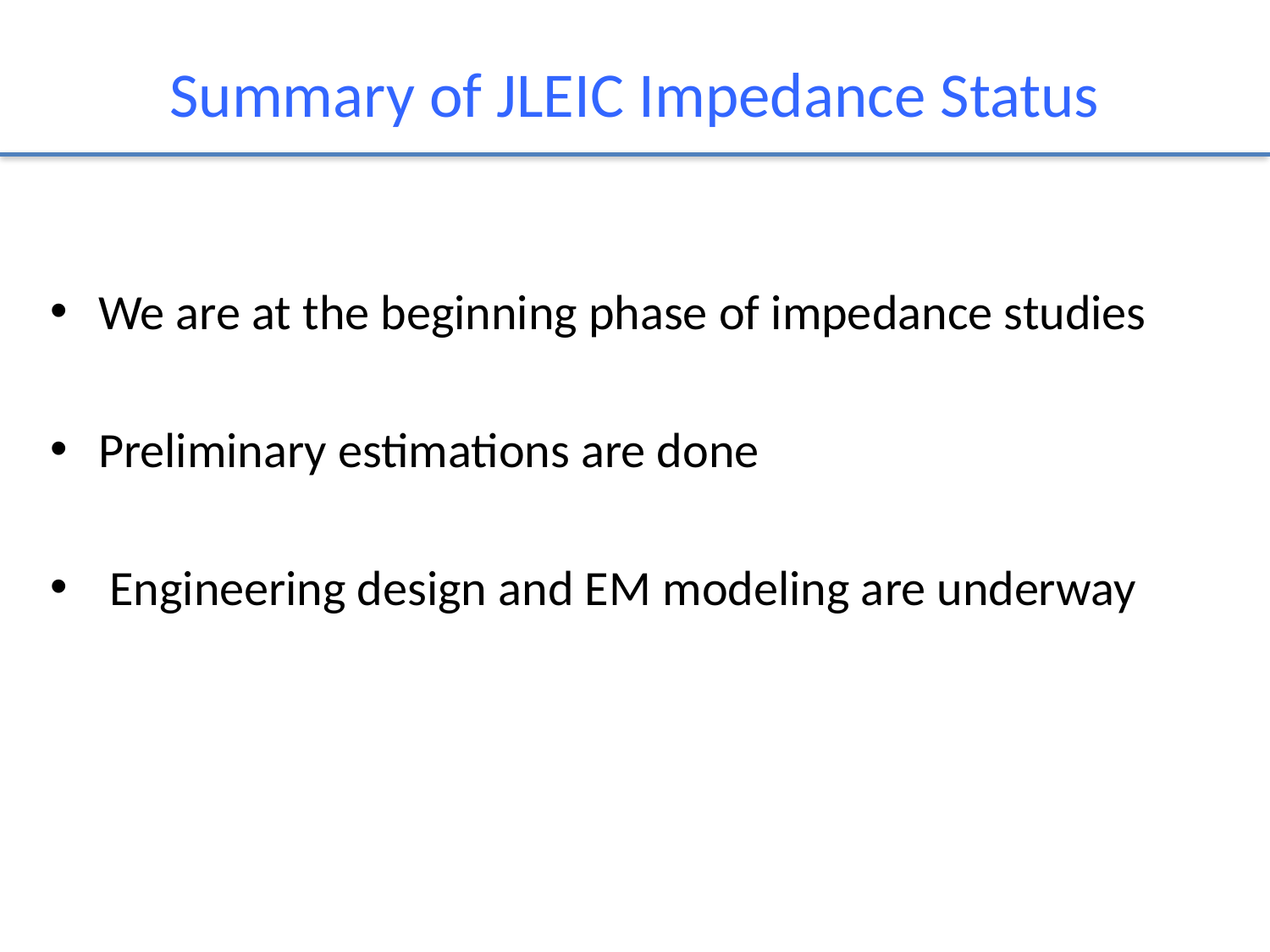

# Summary of JLEIC Impedance Status

We are at the beginning phase of impedance studies

Preliminary estimations are done

 Engineering design and EM modeling are underway